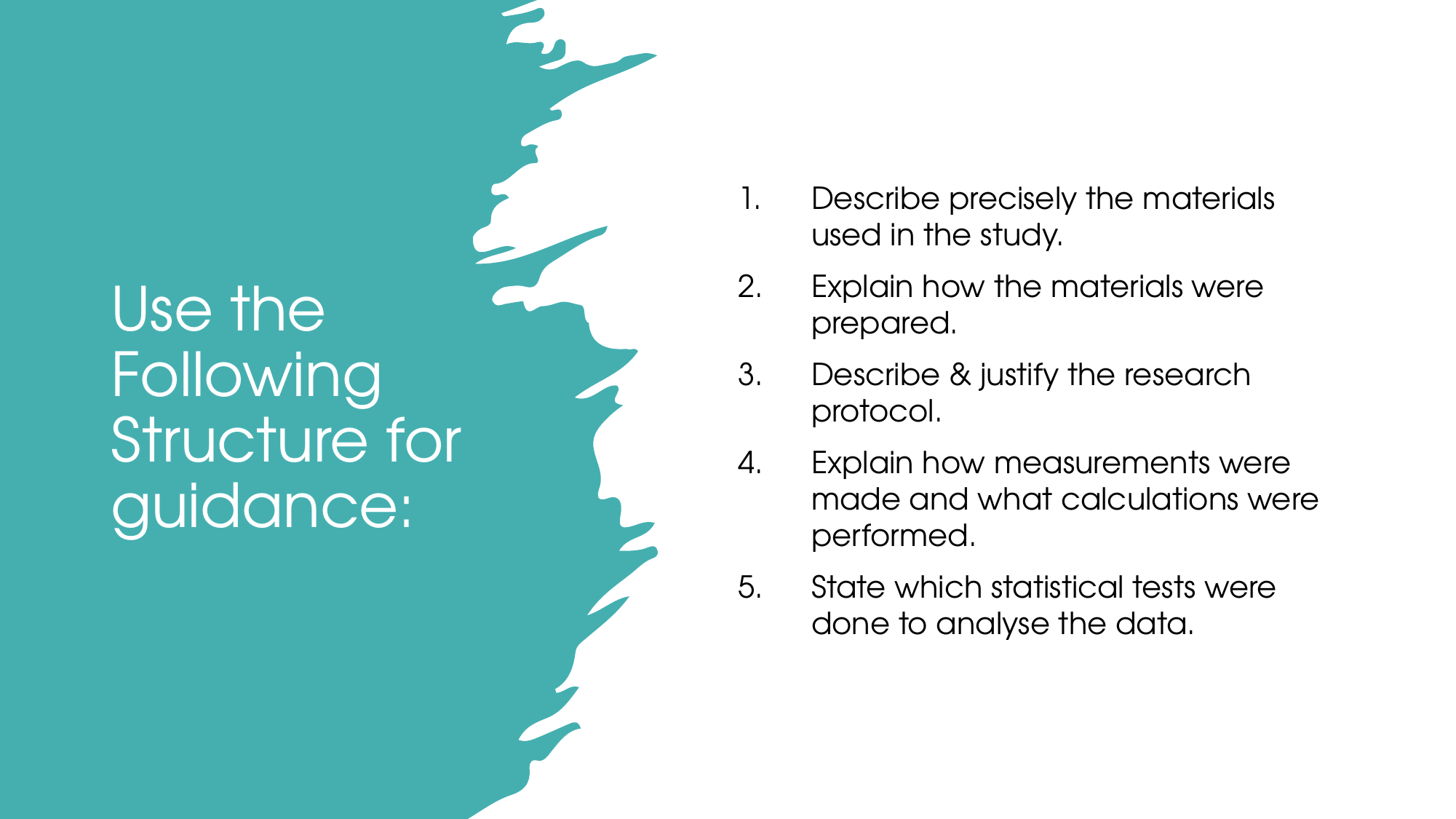

# Use the Following Structure for guidance:
Describe precisely the materials used in the study.
Explain how the materials were prepared.
Describe & justify the research protocol.
Explain how measurements were made and what calculations were performed.
State which statistical tests were done to analyse the data.